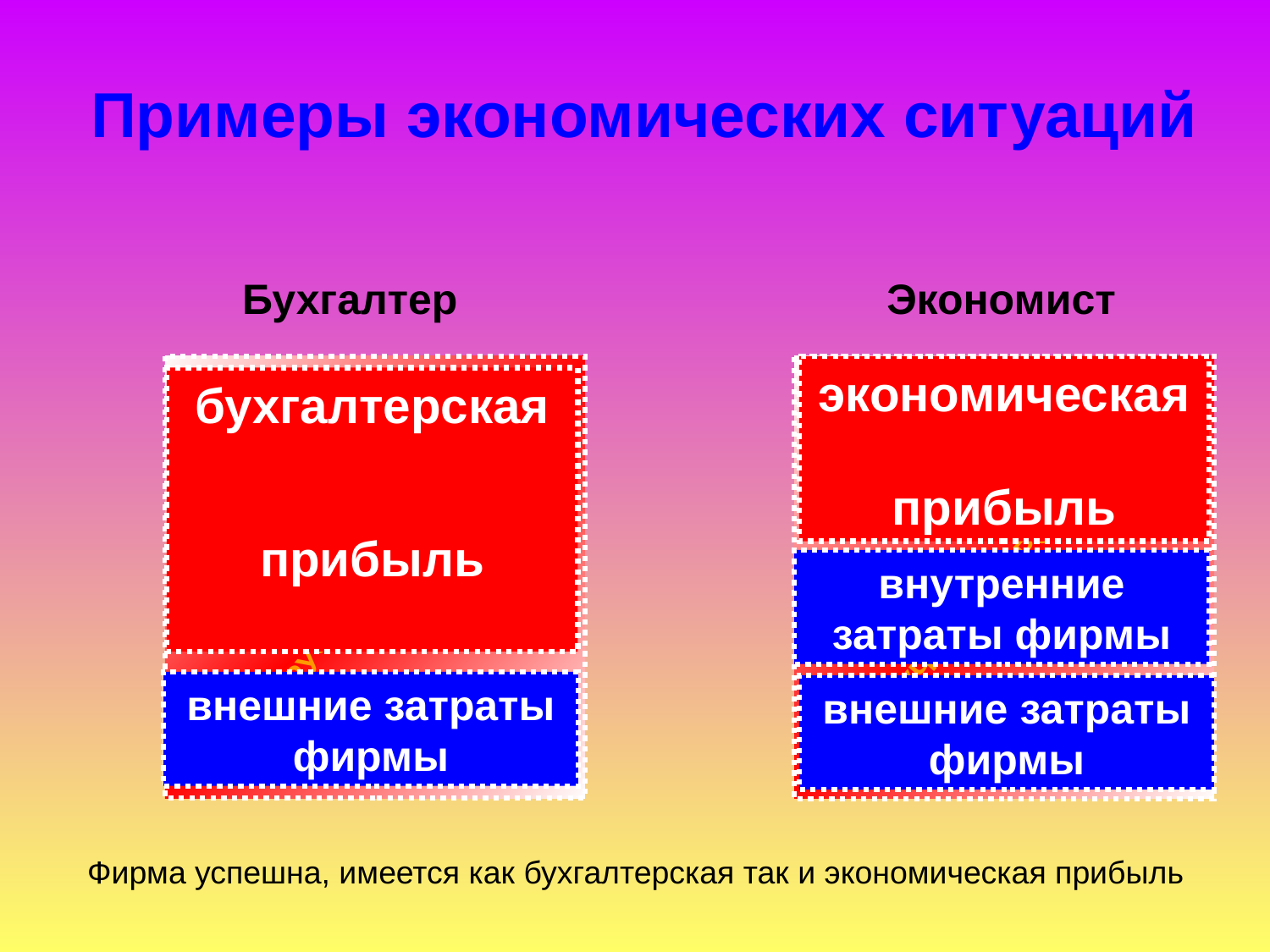

# Примеры экономических ситуаций
Бухгалтер
Экономист

экономическая

прибыль
бухгалтерская

прибыль

ВЫРУЧКА  ОТ ПРОДАЖ
внутренние затраты фирмы
ВЫРУЧКА  ОТ ПРОДАЖ
внешние затраты фирмы
внешние затраты фирмы
Фирма успешна, имеется как бухгалтерская так и экономическая прибыль